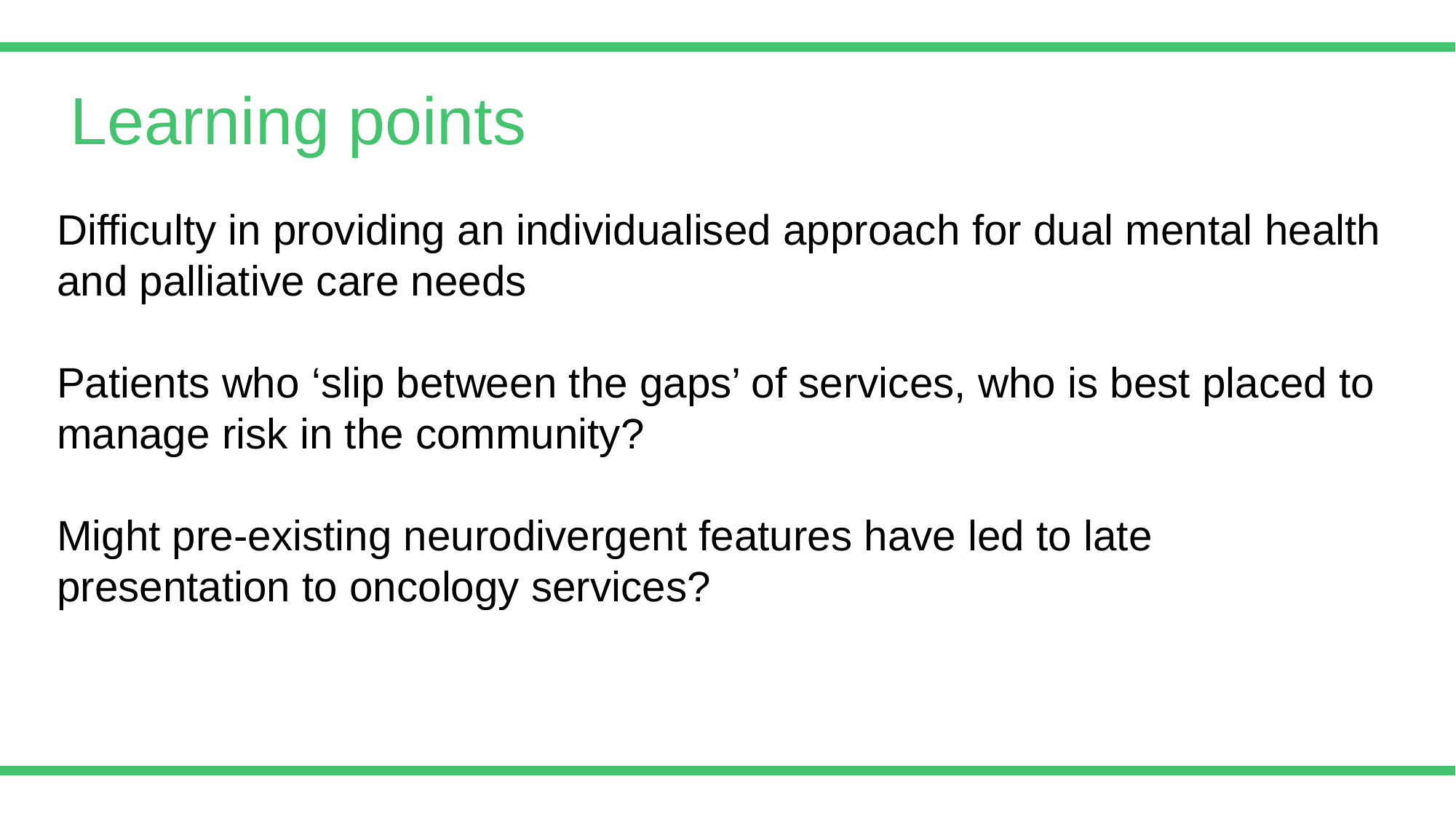

Learning points
Difficulty in providing an individualised approach for dual mental health and palliative care needs

Patients who ‘slip between the gaps’ of services, who is best placed to manage risk in the community?

Might pre-existing neurodivergent features have led to late presentation to oncology services?